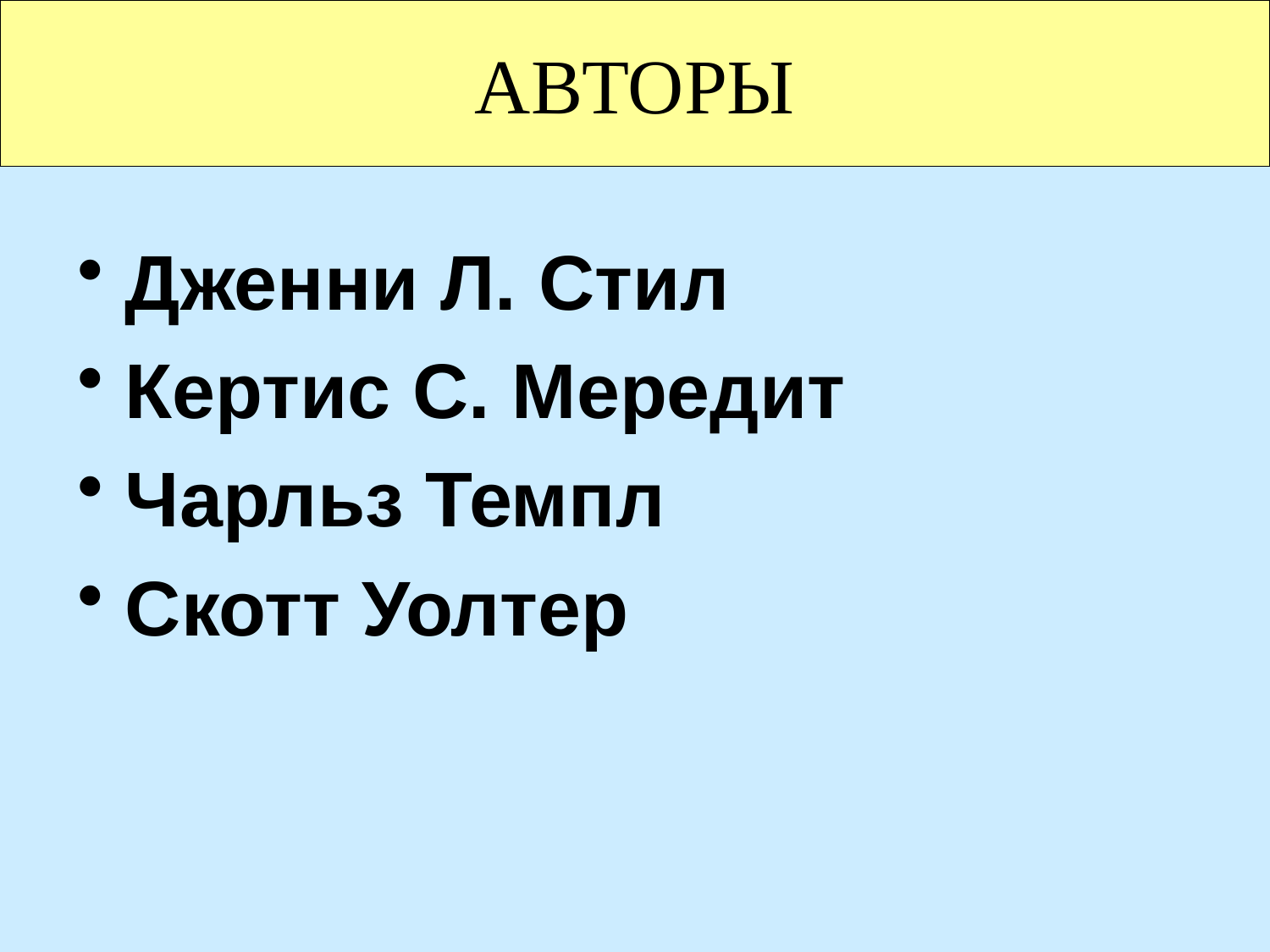

АВТОРЫ
Дженни Л. Стил
Кертис С. Мередит
Чарльз Темпл
Скотт Уолтер